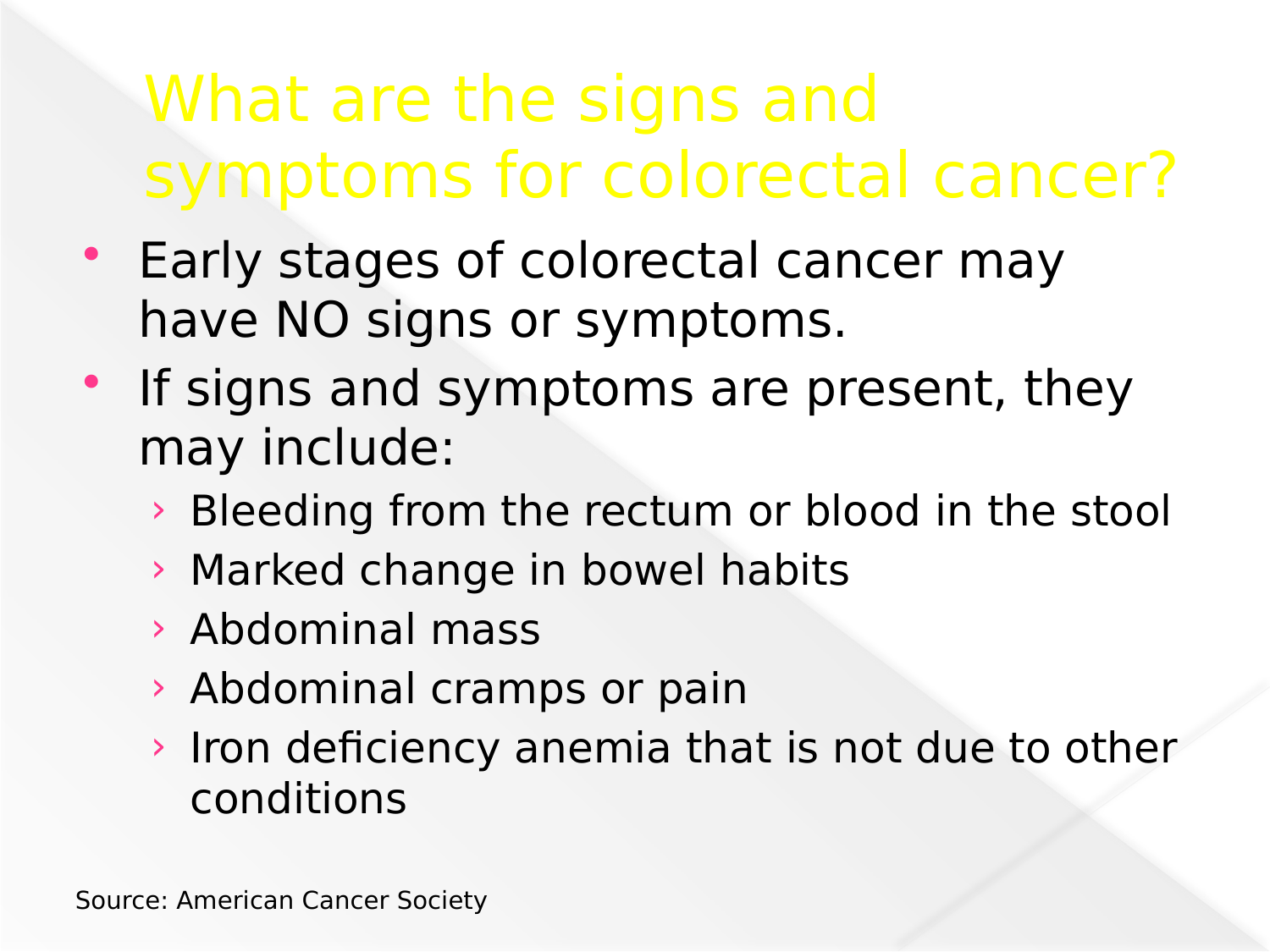

# What are the signs and symptoms for colorectal cancer?
Early stages of colorectal cancer may have NO signs or symptoms.
If signs and symptoms are present, they may include:
Bleeding from the rectum or blood in the stool
Marked change in bowel habits
Abdominal mass
Abdominal cramps or pain
Iron deficiency anemia that is not due to other conditions
Source: American Cancer Society